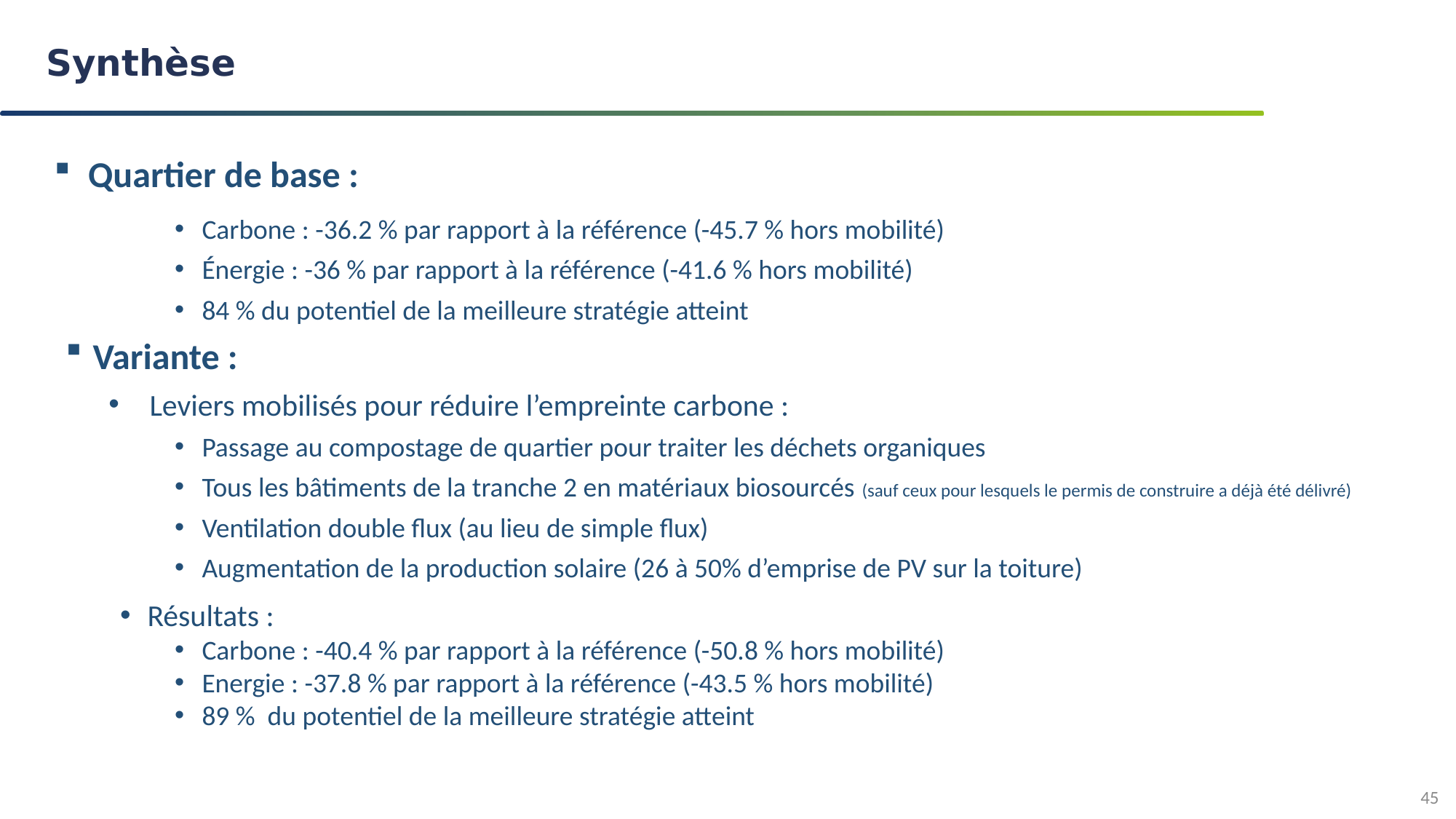

# Synthèse
Quartier de base :
Carbone : -36.2 % par rapport à la référence (-45.7 % hors mobilité)
Énergie : -36 % par rapport à la référence (-41.6 % hors mobilité)
84 % du potentiel de la meilleure stratégie atteint
Variante :
Leviers mobilisés pour réduire l’empreinte carbone :
Passage au compostage de quartier pour traiter les déchets organiques
Tous les bâtiments de la tranche 2 en matériaux biosourcés (sauf ceux pour lesquels le permis de construire a déjà été délivré)
Ventilation double flux (au lieu de simple flux)
Augmentation de la production solaire (26 à 50% d’emprise de PV sur la toiture)

Résultats :
Carbone : -40.4 % par rapport à la référence (-50.8 % hors mobilité)
Energie : -37.8 % par rapport à la référence (-43.5 % hors mobilité)
89 %  du potentiel de la meilleure stratégie atteint

45